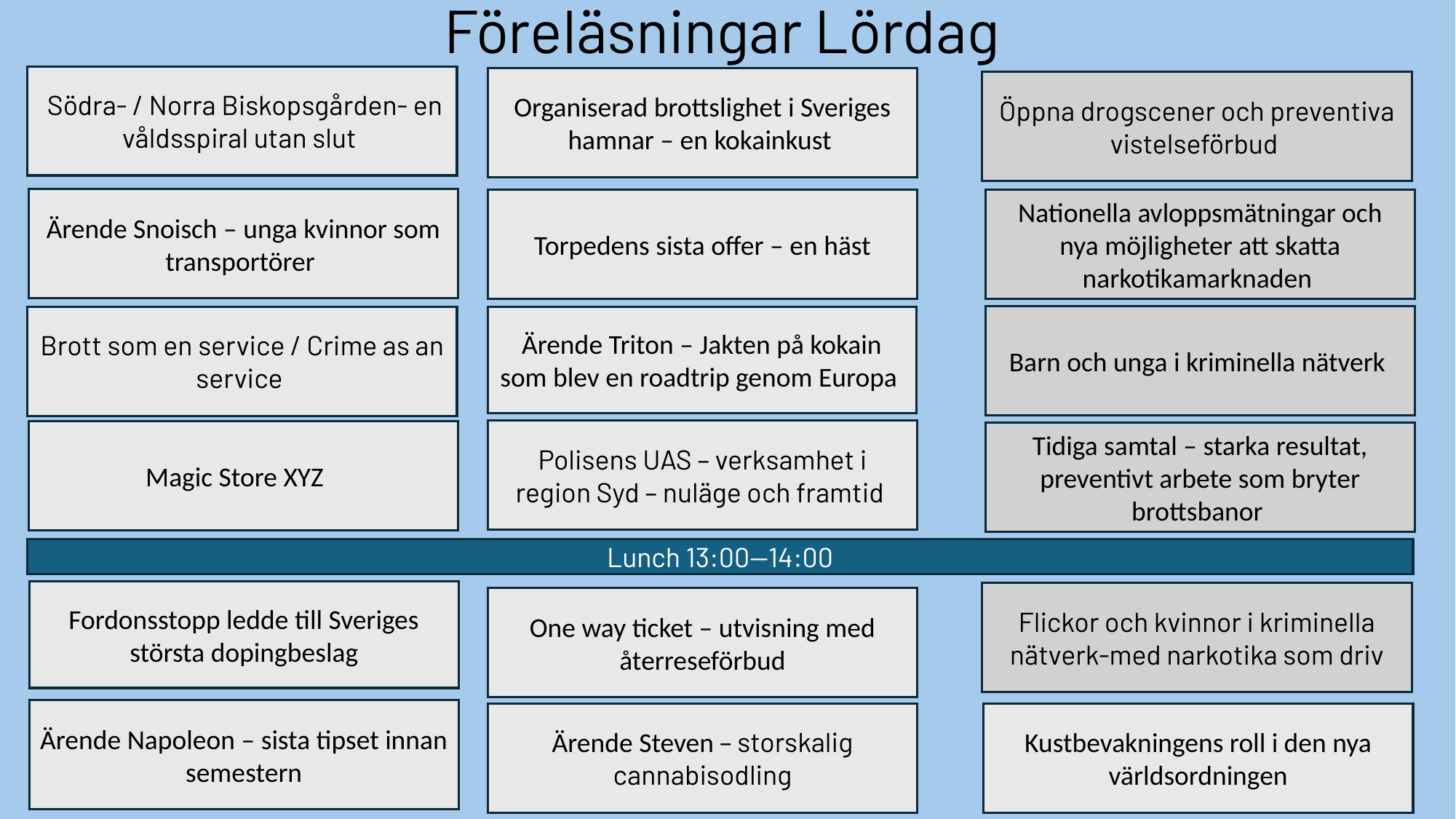

Föreläsningar Lördag
 Södra- / Norra Biskopsgården- en våldsspiral utan slut
Organiserad brottslighet i Sveriges hamnar – en kokainkust
Öppna drogscener och preventiva vistelseförbud
Ärende Snoisch – unga kvinnor som transportörer
Torpedens sista offer – en häst
Nationella avloppsmätningar och nya möjligheter att skatta narkotikamarknaden
Barn och unga i kriminella nätverk
Brott som en service / Crime as an service
Ärende Triton – Jakten på kokain som blev en roadtrip genom Europa
Polisens UAS – verksamhet i region Syd – nuläge och framtid
Magic Store XYZ
Tidiga samtal – starka resultat, preventivt arbete som bryter brottsbanor
Lunch 13:00—14:00
Fordonsstopp ledde till Sveriges största dopingbeslag
Flickor och kvinnor i kriminella nätverk-med narkotika som driv
One way ticket – utvisning med återreseförbud
Ärende Napoleon – sista tipset innan semestern
Ärende Steven – storskalig cannabisodling
Kustbevakningens roll i den nya världsordningen